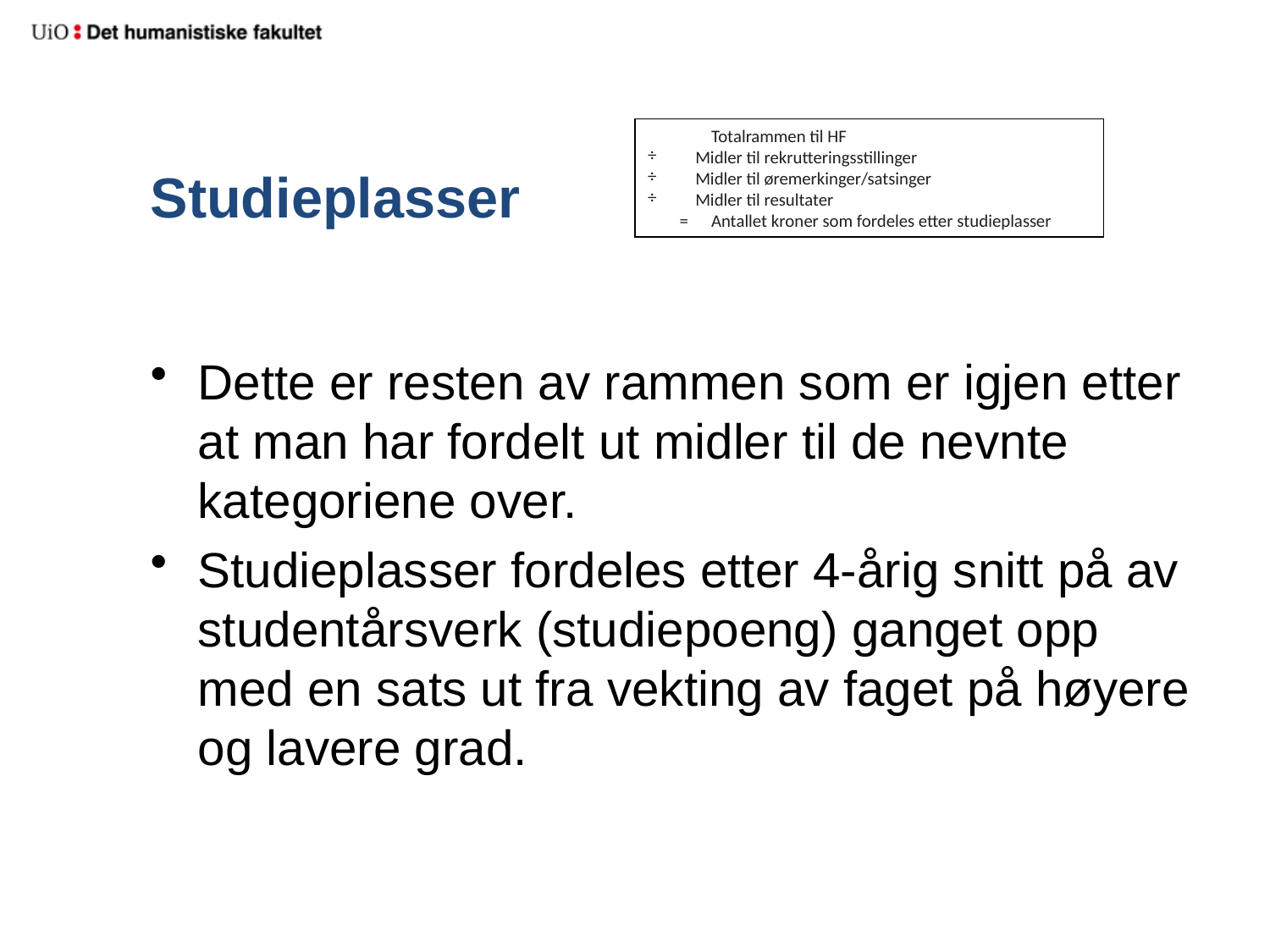

# Studieplasser
Totalrammen til HF
Midler til rekrutteringsstillinger
Midler til øremerkinger/satsinger
Midler til resultater
= 	Antallet kroner som fordeles etter studieplasser

Dette er resten av rammen som er igjen etter at man har fordelt ut midler til de nevnte kategoriene over.
Studieplasser fordeles etter 4-årig snitt på av studentårsverk (studiepoeng) ganget opp med en sats ut fra vekting av faget på høyere og lavere grad.